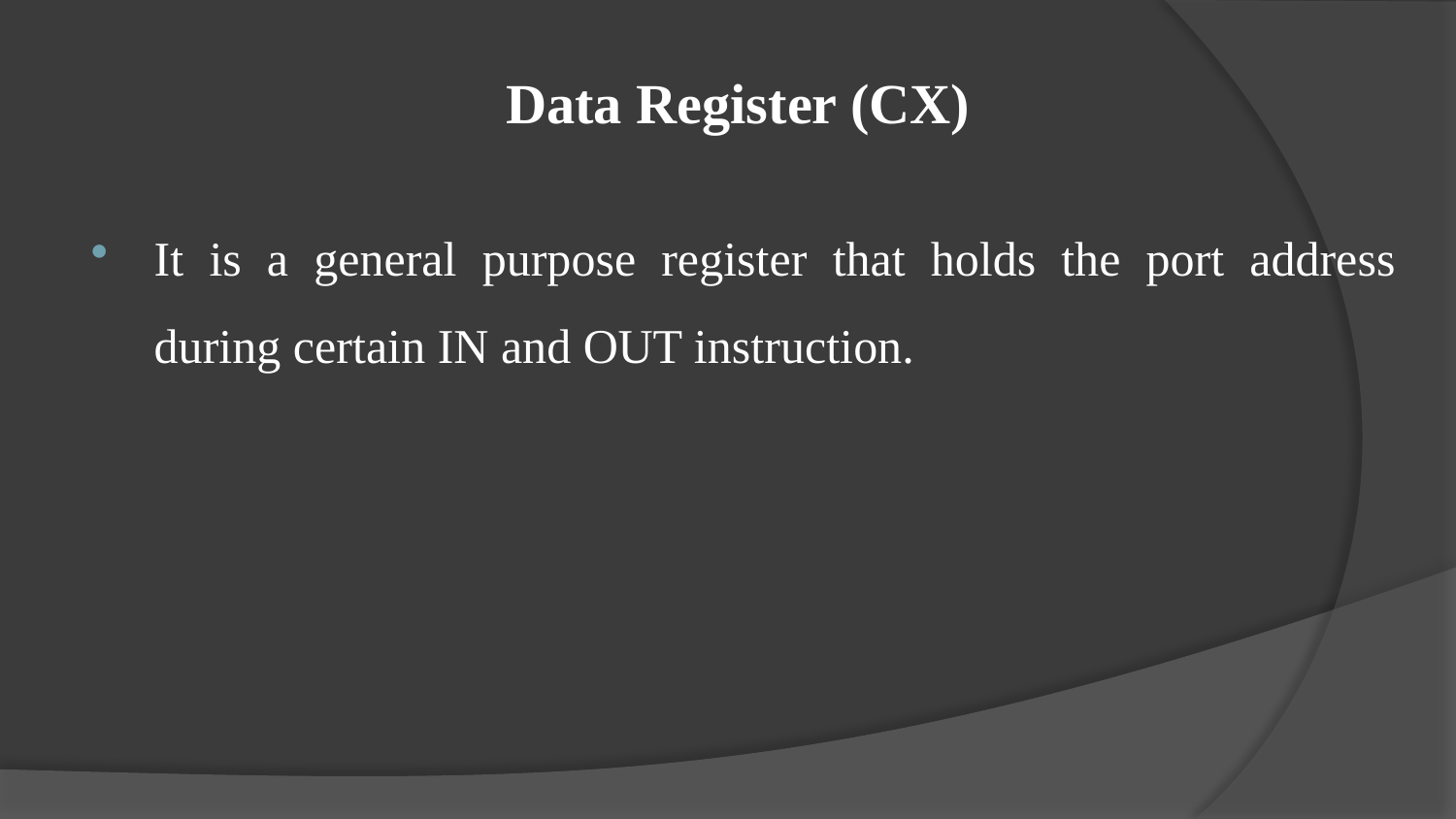

# Data Register (CX)
It is a general purpose register that holds the port address during certain IN and OUT instruction.